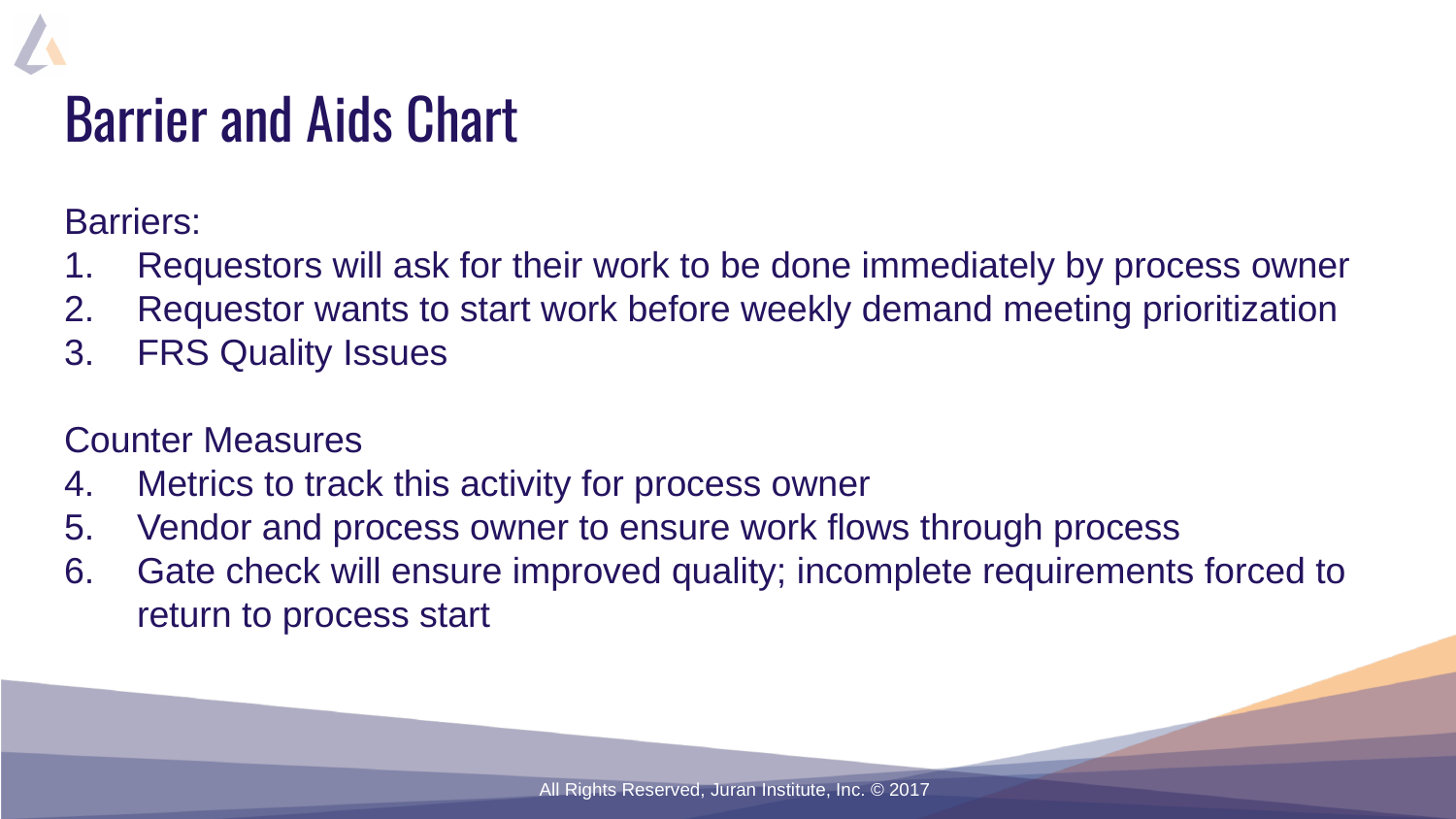

# Barrier and Aids Chart
Barriers:
Requestors will ask for their work to be done immediately by process owner
Requestor wants to start work before weekly demand meeting prioritization
FRS Quality Issues

Counter Measures
Metrics to track this activity for process owner
Vendor and process owner to ensure work flows through process
Gate check will ensure improved quality; incomplete requirements forced to return to process start